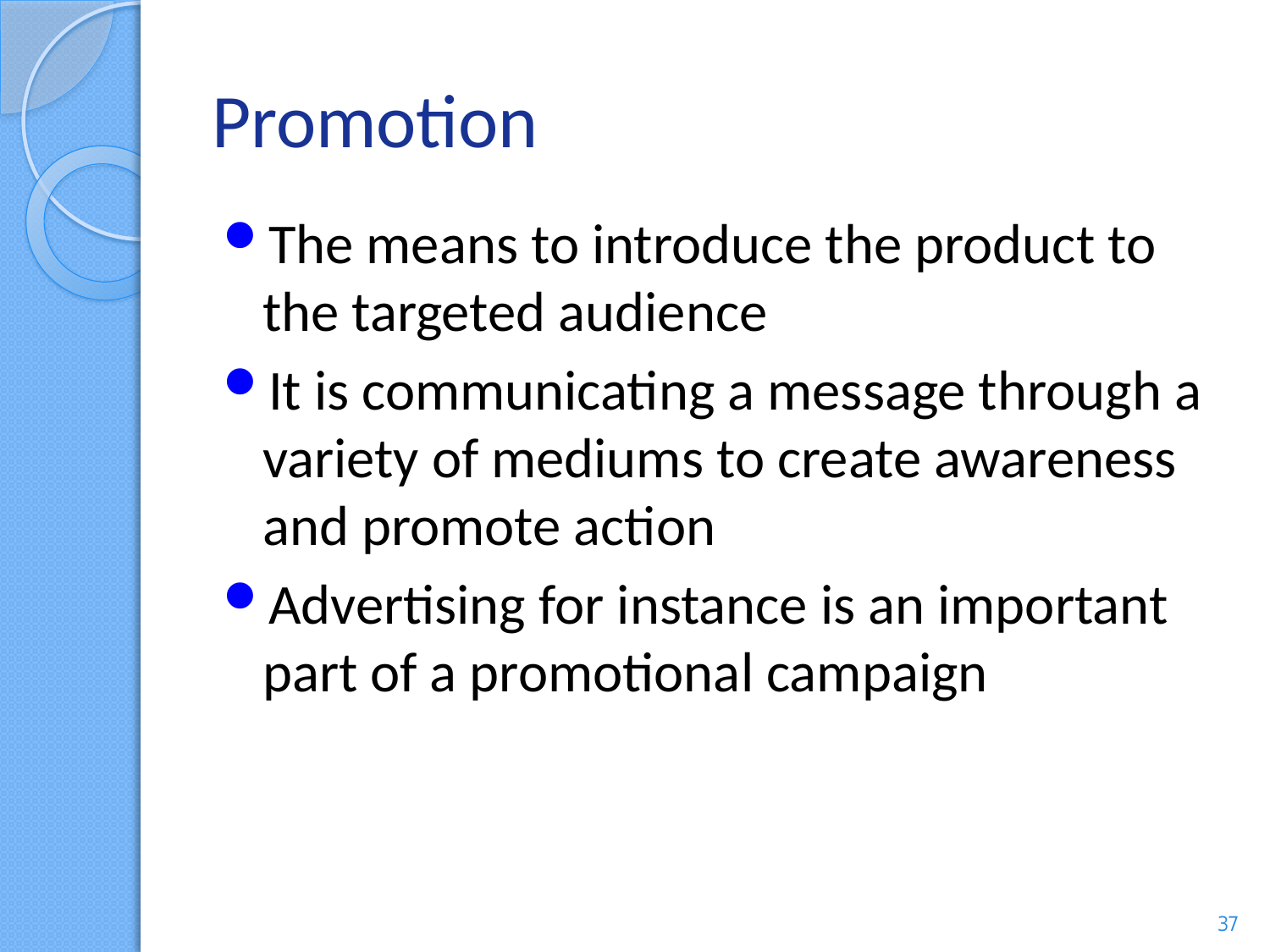

# Promotion
The means to introduce the product to the targeted audience
It is communicating a message through a variety of mediums to create awareness and promote action
Advertising for instance is an important part of a promotional campaign
37